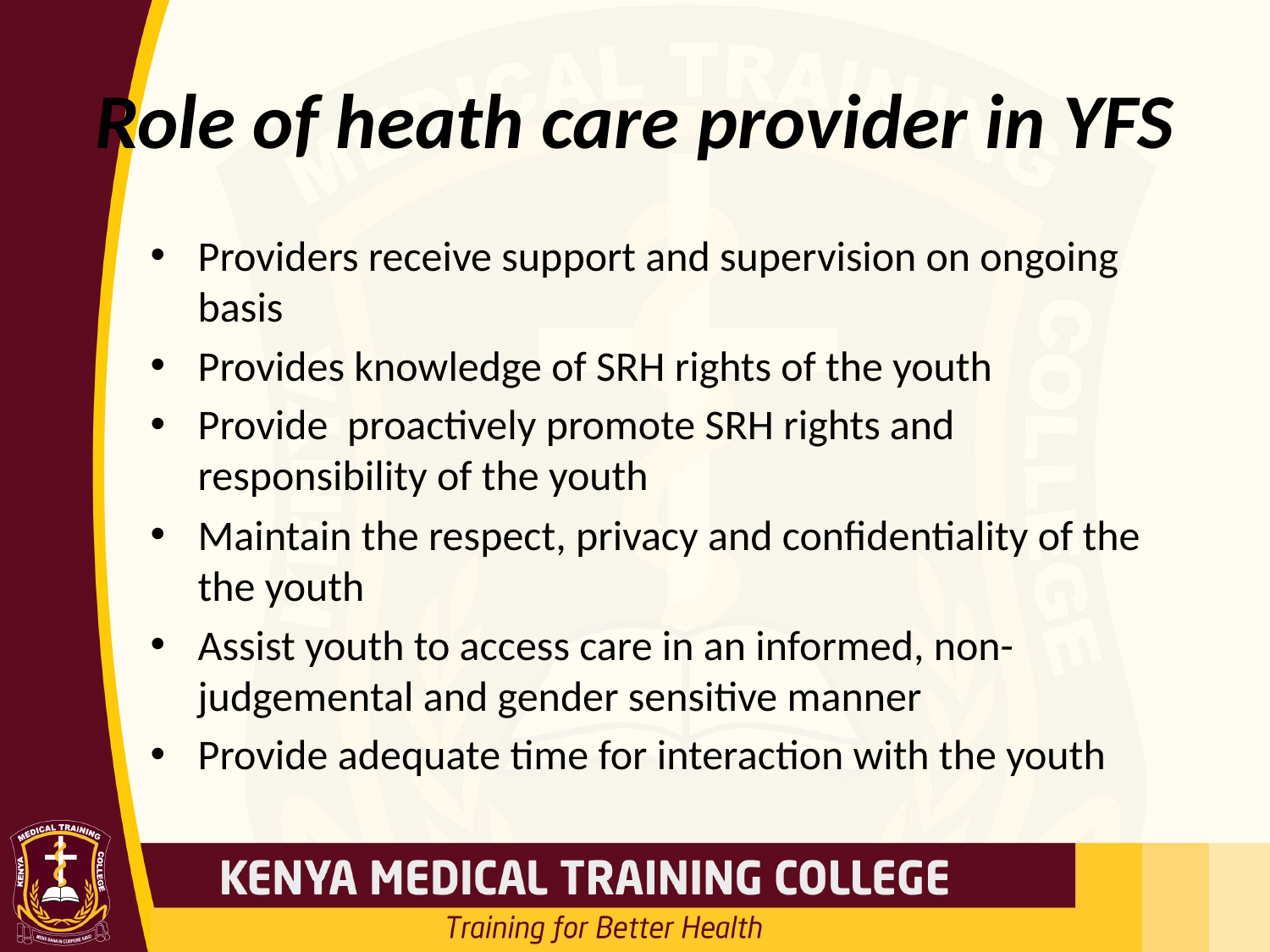

# Role of heath care provider in YFS
Providers receive support and supervision on ongoing basis
Provides knowledge of SRH rights of the youth
Provide  proactively promote SRH rights and responsibility of the youth
Maintain the respect, privacy and confidentiality of the the youth
Assist youth to access care in an informed, non-judgemental and gender sensitive manner
Provide adequate time for interaction with the youth